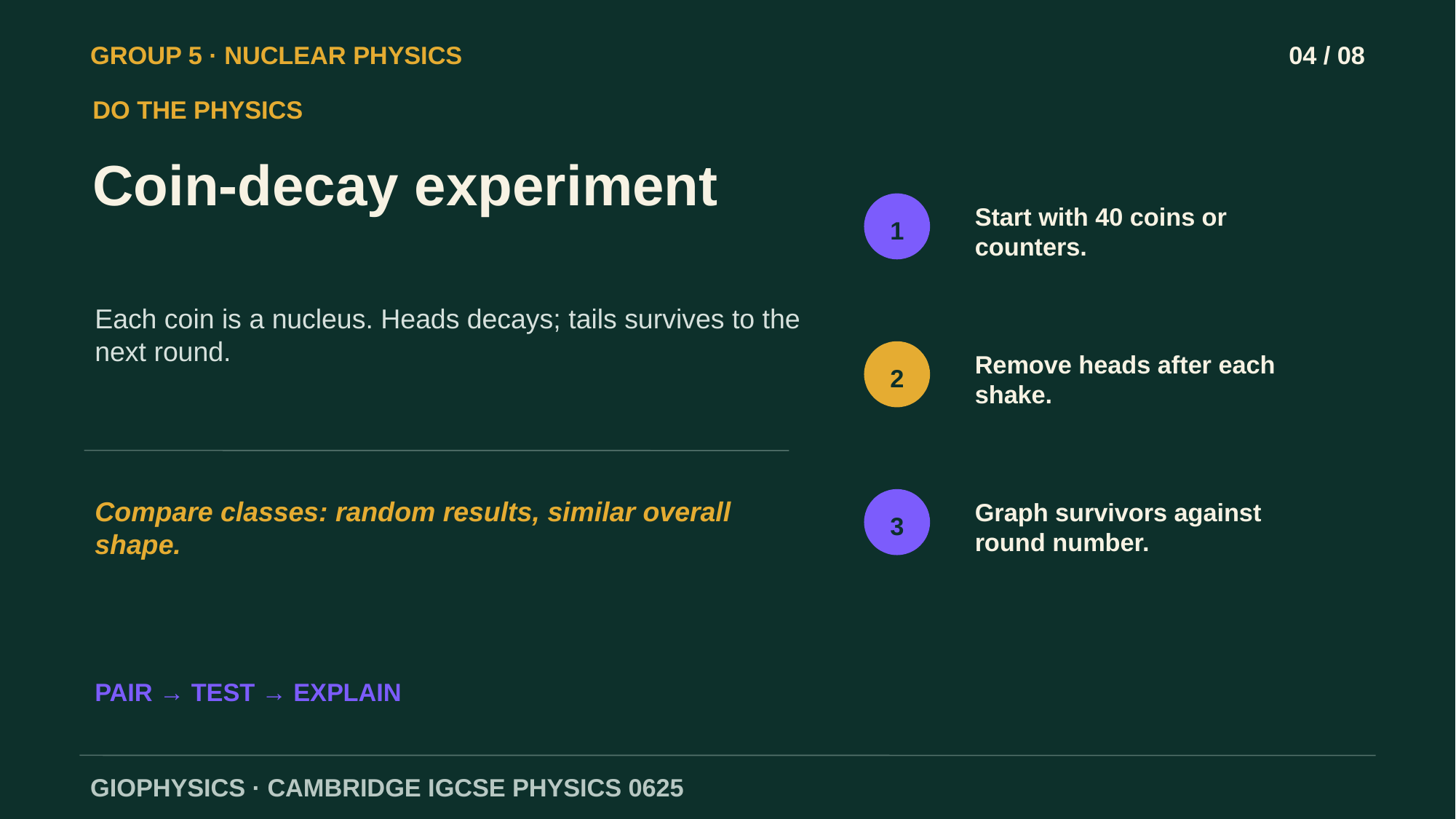

GROUP 5 · NUCLEAR PHYSICS
04 / 08
DO THE PHYSICS
Coin-decay experiment

Start with 40 coins or counters.
1
Each coin is a nucleus. Heads decays; tails survives to the next round.

Remove heads after each shake.
2

Compare classes: random results, similar overall shape.

Graph survivors against round number.
3
PAIR → TEST → EXPLAIN

GIOPHYSICS · CAMBRIDGE IGCSE PHYSICS 0625